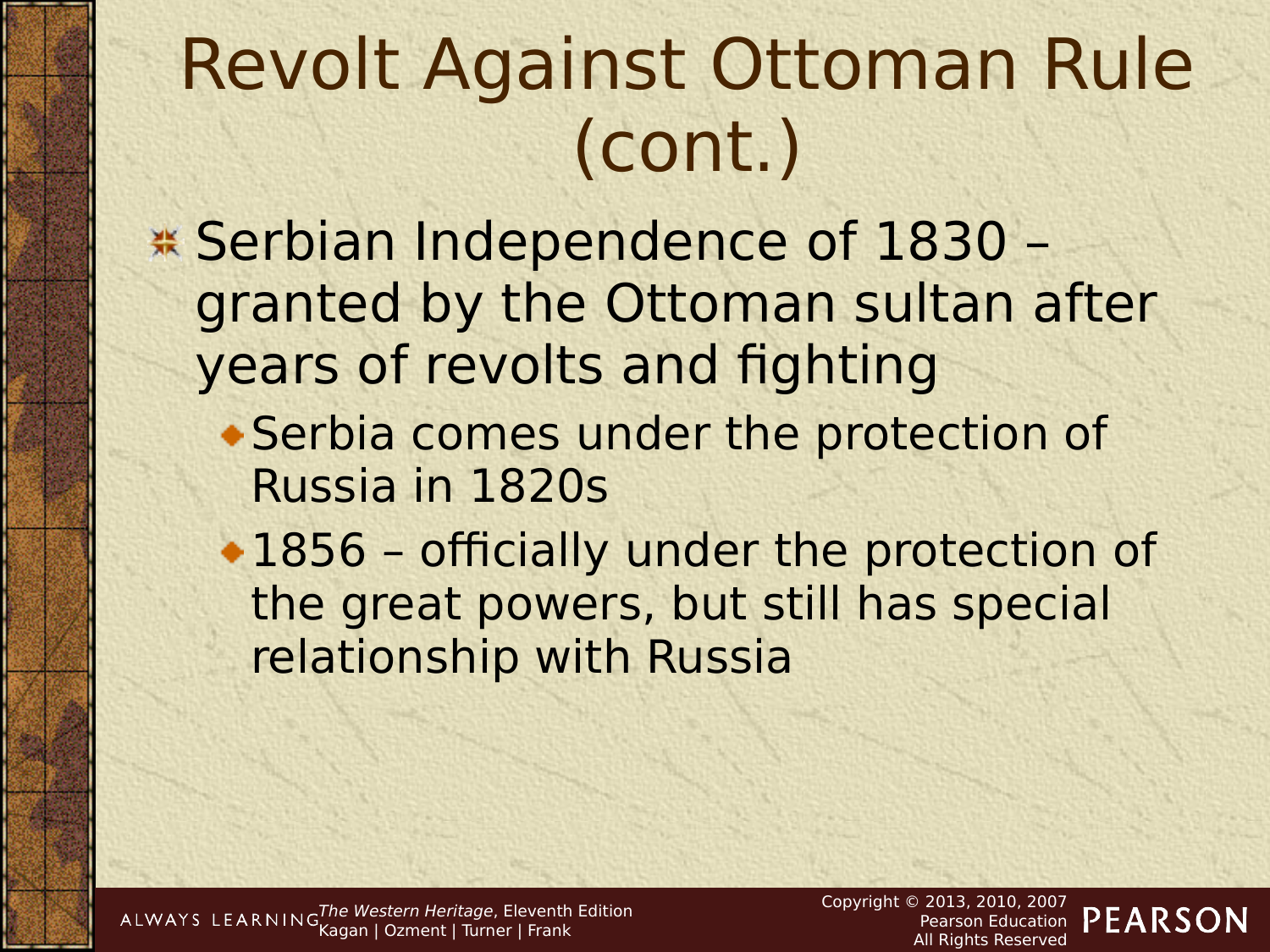

Revolt Against Ottoman Rule (cont.)
Serbian Independence of 1830 – granted by the Ottoman sultan after years of revolts and fighting
Serbia comes under the protection of Russia in 1820s
1856 – officially under the protection of the great powers, but still has special relationship with Russia